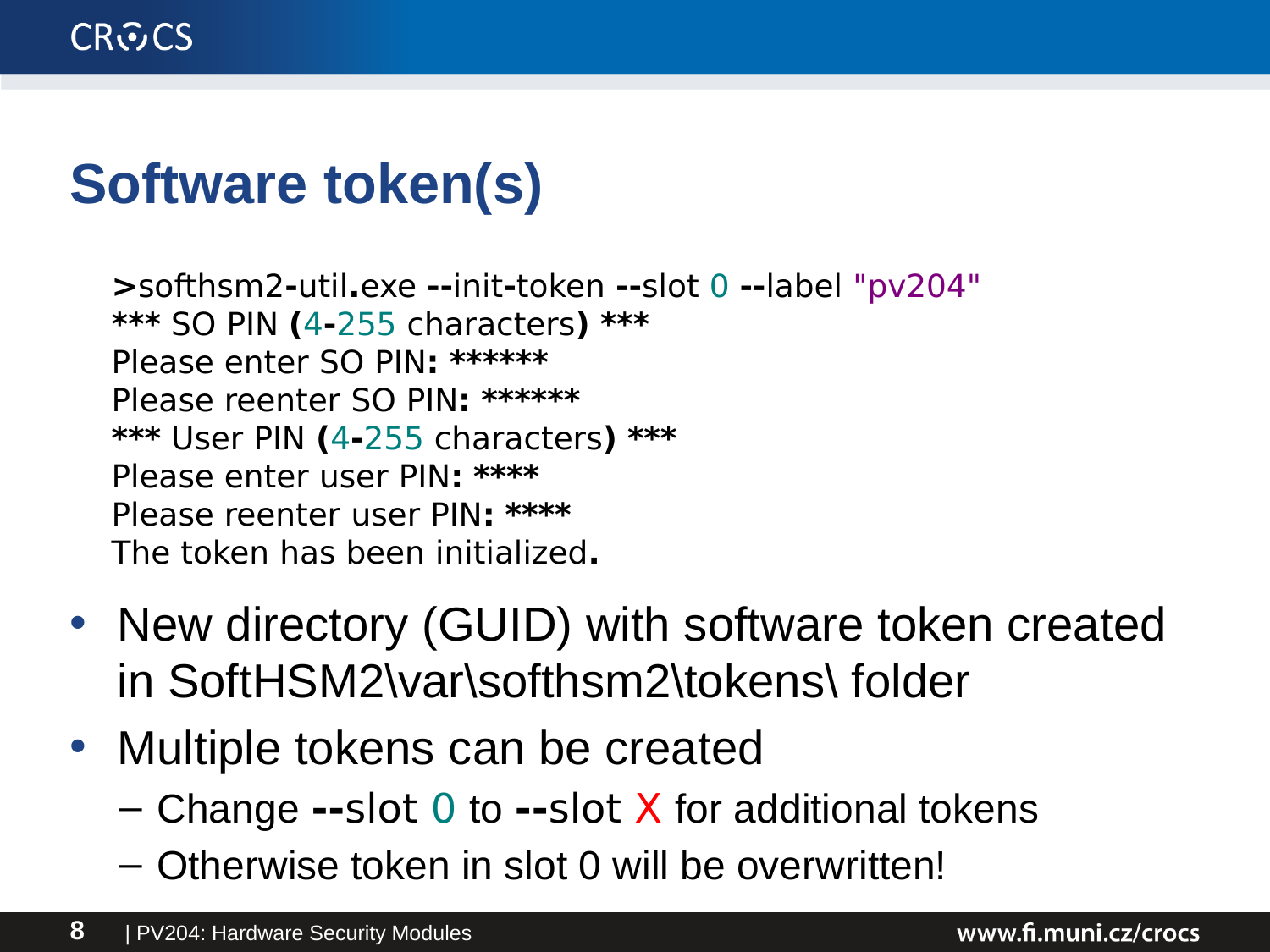

# Software token(s)
>softhsm2-util.exe --init-token --slot 0 --label "pv204"
*** SO PIN (4-255 characters) ***
Please enter SO PIN: ******
Please reenter SO PIN: ******
*** User PIN (4-255 characters) ***
Please enter user PIN: ****
Please reenter user PIN: ****
The token has been initialized.

New directory (GUID) with software token created in SoftHSM2\var\softhsm2\tokens\ folder
Multiple tokens can be created
Change --slot 0 to --slot X for additional tokens
Otherwise token in slot 0 will be overwritten!
| PV204: Hardware Security Modules
8